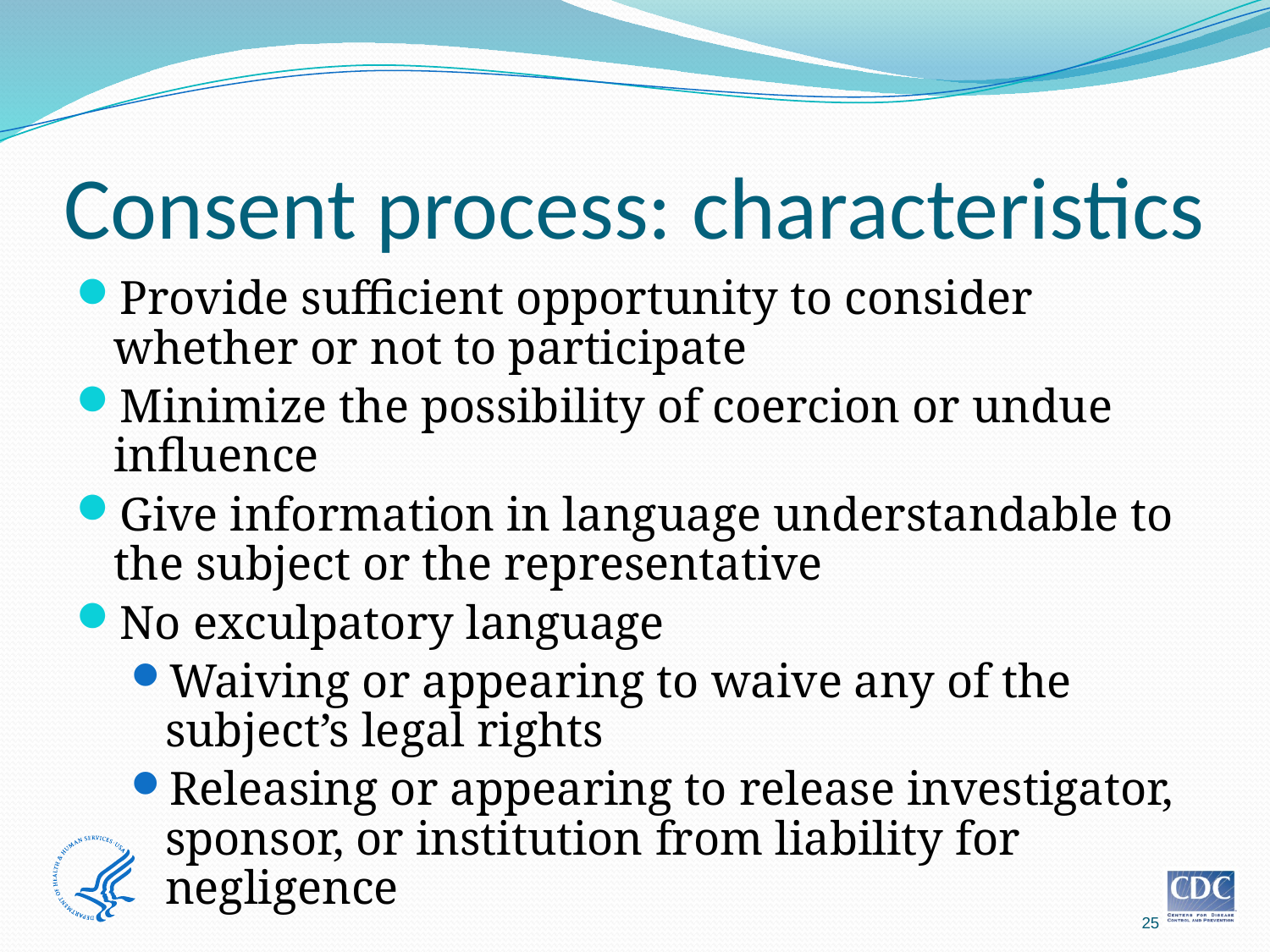

# Consent process: characteristics
Provide sufficient opportunity to consider whether or not to participate
Minimize the possibility of coercion or undue influence
Give information in language understandable to the subject or the representative
No exculpatory language
Waiving or appearing to waive any of the subject’s legal rights
Releasing or appearing to release investigator, sponsor, or institution from liability for negligence
25